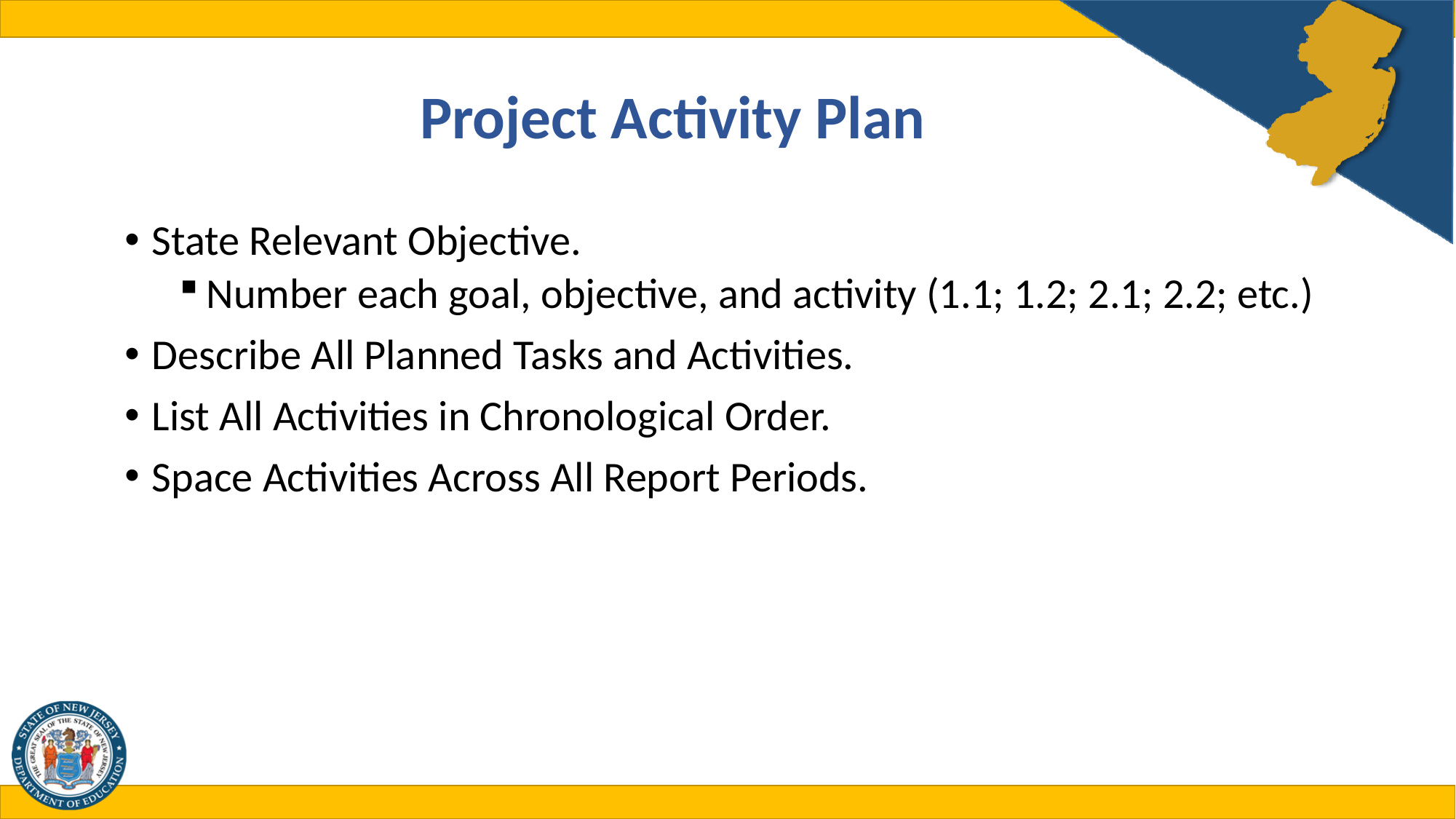

# Project Activity Plan
State Relevant Objective.
Number each goal, objective, and activity (1.1; 1.2; 2.1; 2.2; etc.)
Describe All Planned Tasks and Activities.
List All Activities in Chronological Order.
Space Activities Across All Report Periods.